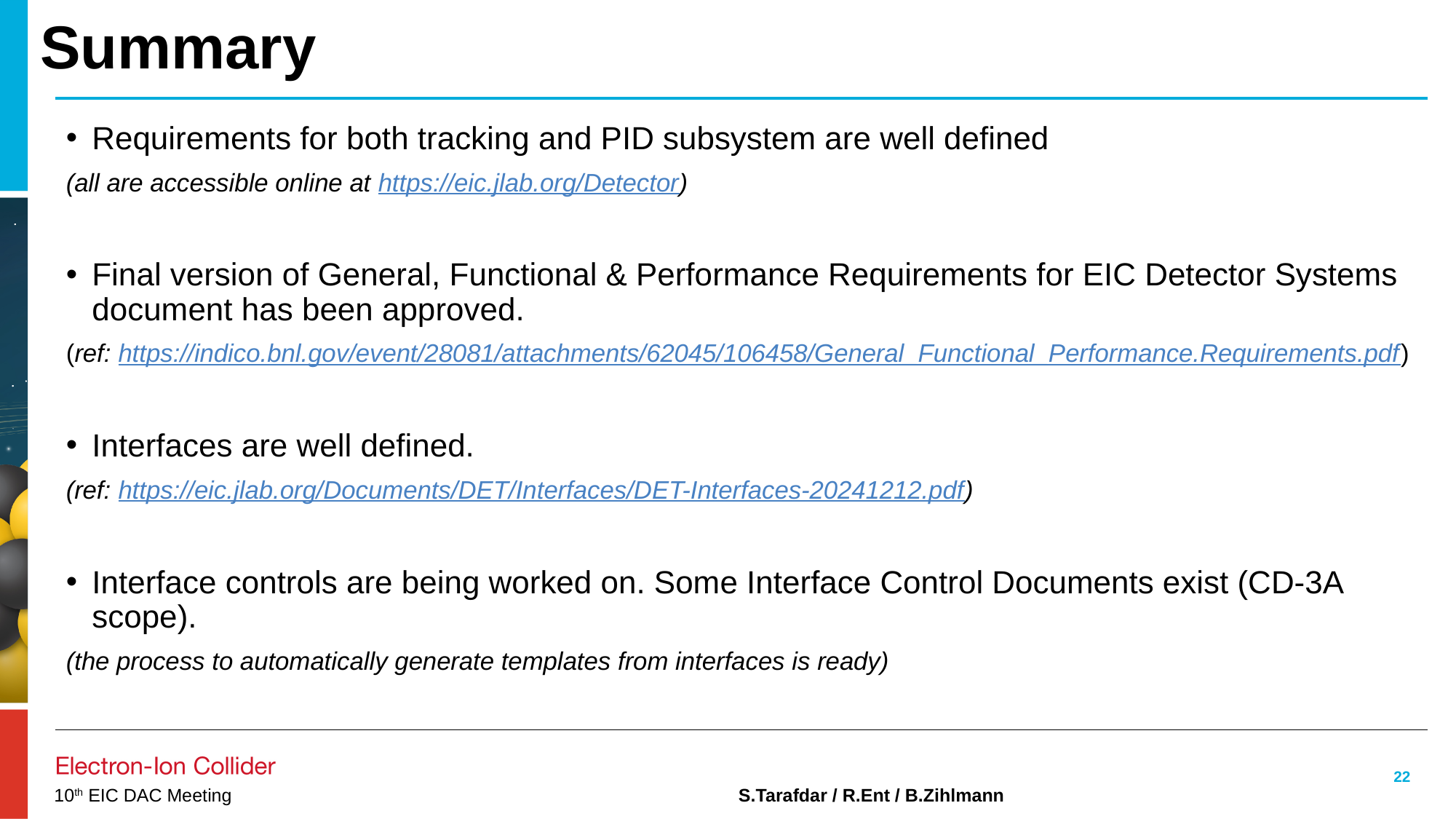

# Summary
Requirements for both tracking and PID subsystem are well defined
(all are accessible online at https://eic.jlab.org/Detector)

Final version of General, Functional & Performance Requirements for EIC Detector Systems document has been approved.
(ref: https://indico.bnl.gov/event/28081/attachments/62045/106458/General_Functional_Performance.Requirements.pdf)

Interfaces are well defined.
(ref: https://eic.jlab.org/Documents/DET/Interfaces/DET-Interfaces-20241212.pdf)

Interface controls are being worked on. Some Interface Control Documents exist (CD-3A scope).
(the process to automatically generate templates from interfaces is ready)
22
S.Tarafdar / R.Ent / B.Zihlmann

10th EIC DAC Meeting